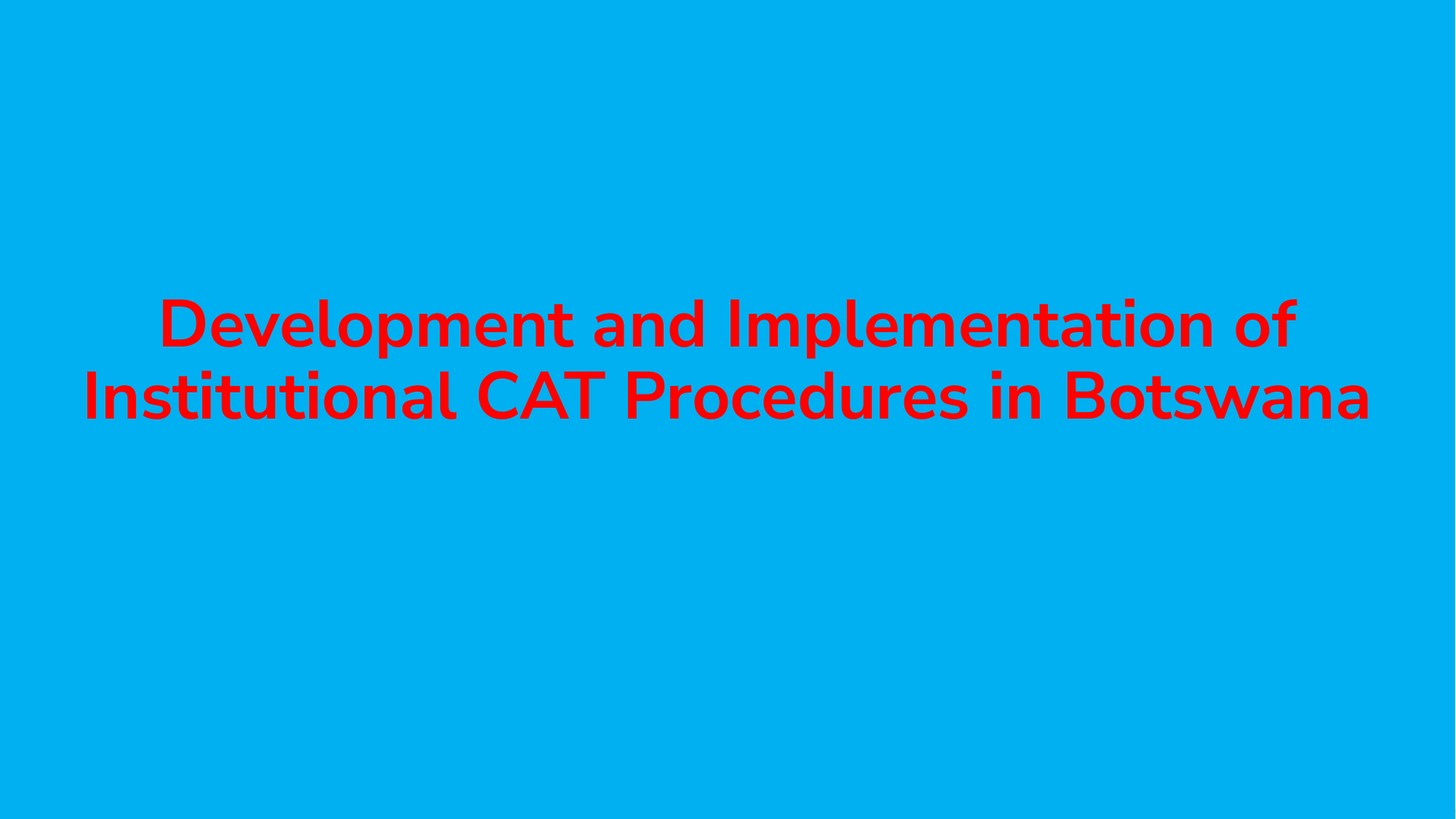

Development and Implementation of Institutional CAT Procedures in Botswana
Towards the Implementation of CAT Policy and Guidelines in Botswana